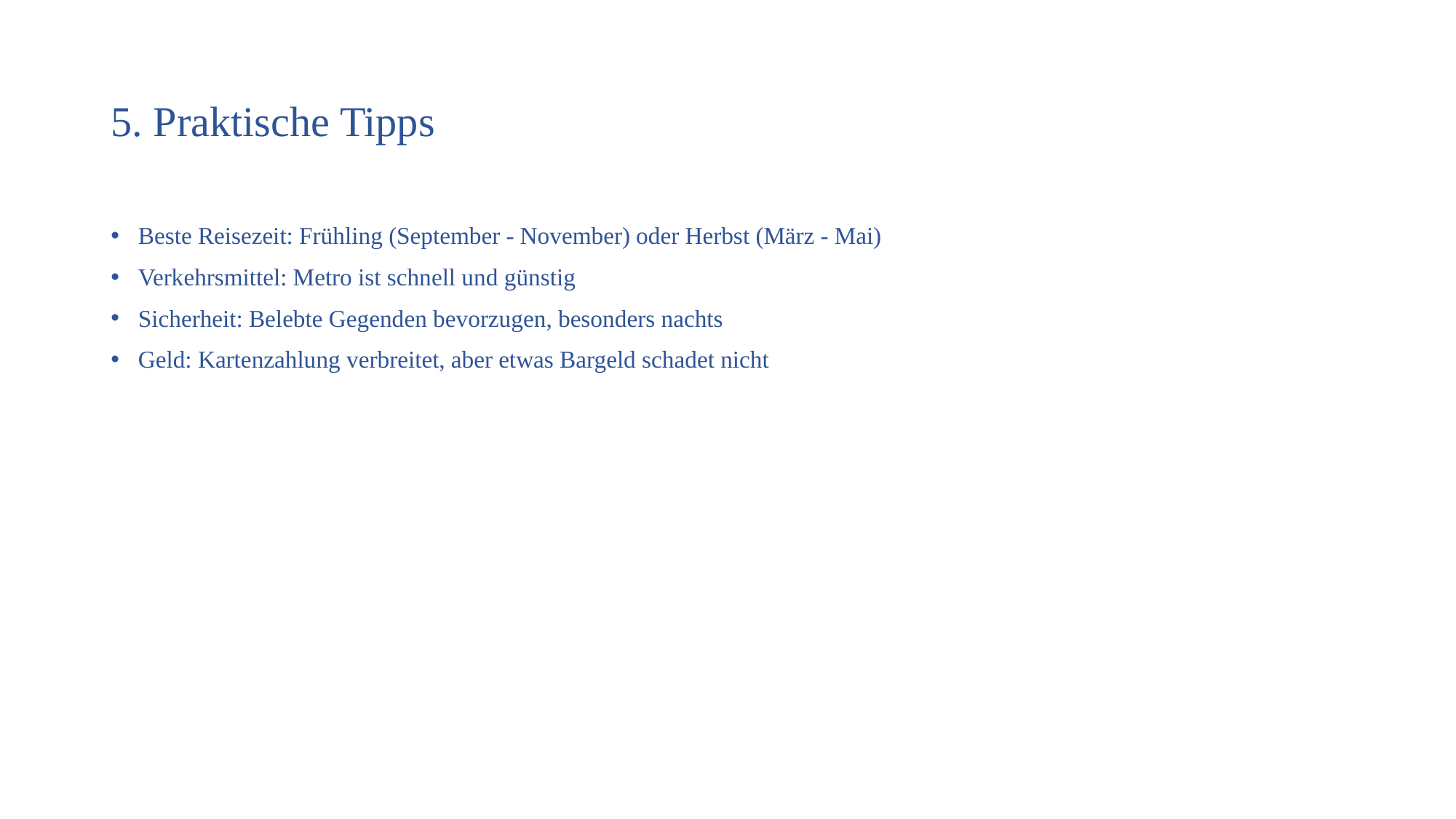

# 5. Praktische Tipps
Beste Reisezeit: Frühling (September - November) oder Herbst (März - Mai)
Verkehrsmittel: Metro ist schnell und günstig
Sicherheit: Belebte Gegenden bevorzugen, besonders nachts
Geld: Kartenzahlung verbreitet, aber etwas Bargeld schadet nicht